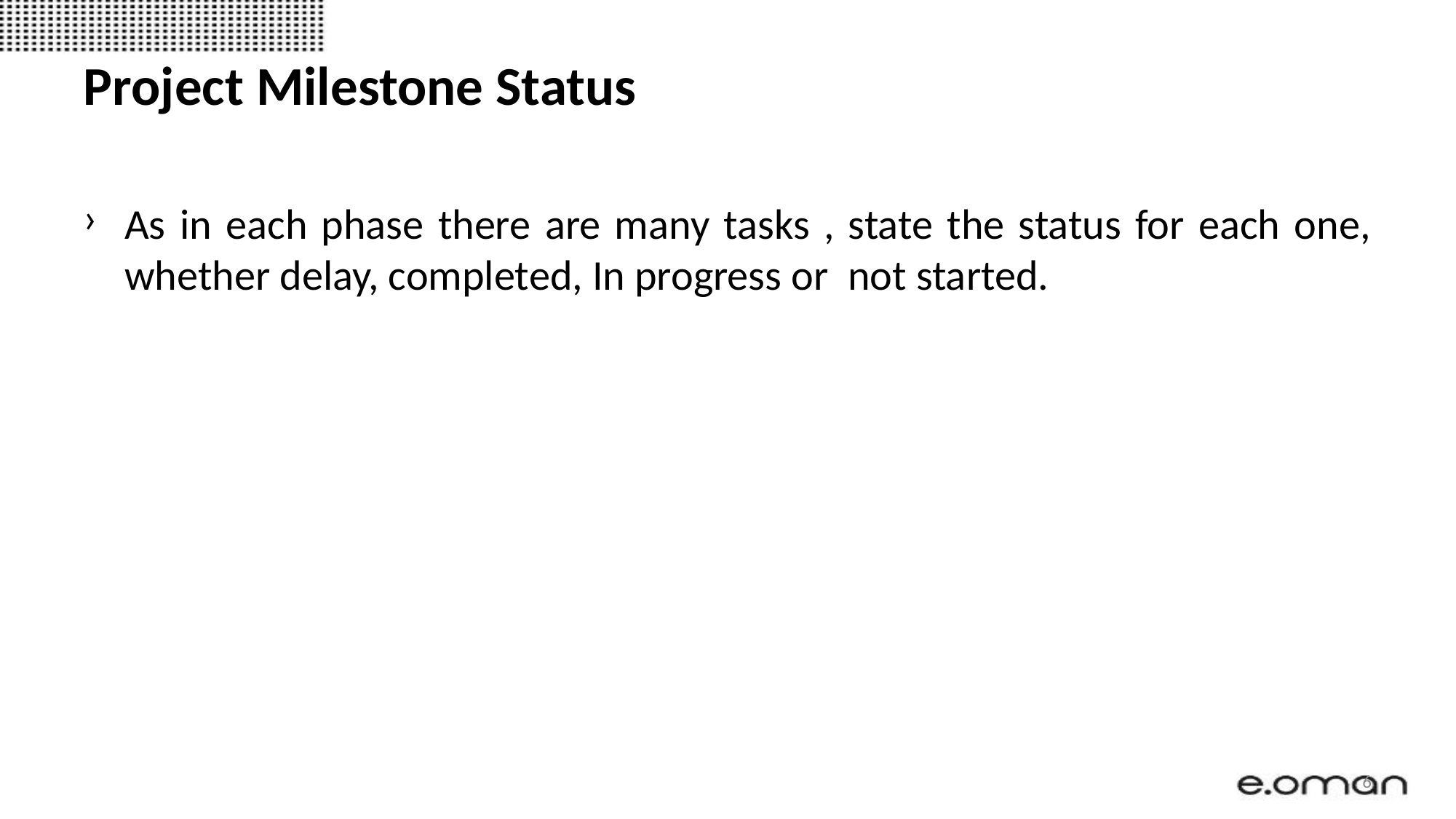

# Project Milestone Status
As in each phase there are many tasks , state the status for each one, whether delay, completed, In progress or  not started.

6